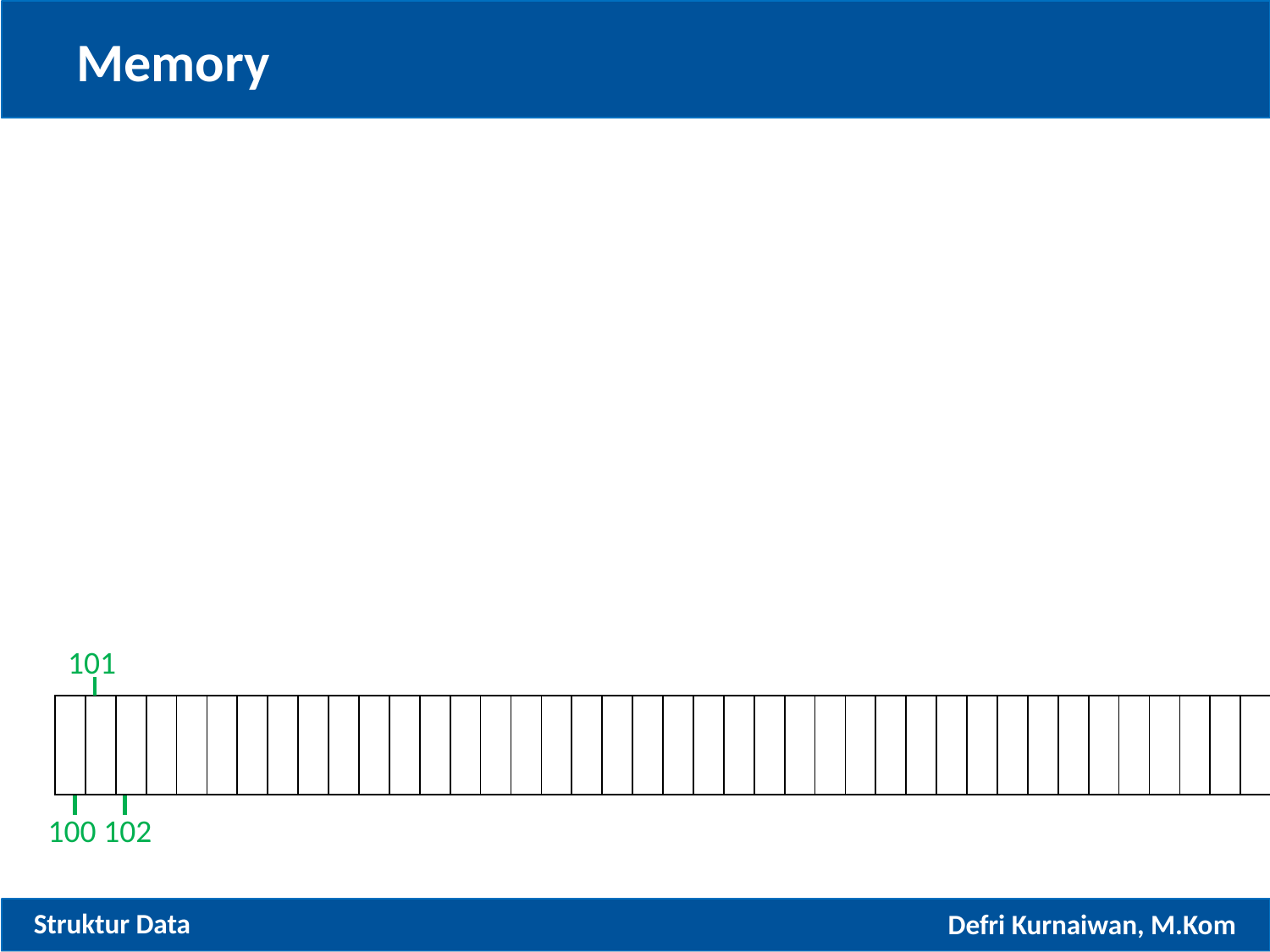

# Memory

101
|  |  |  |  |  |  |  |  |  |  |  |  |  |  |  |  |  |  |  |  |  |  |  |  |  |  |  |  |  |  |  |  |  |  |  |  |  |  |  |  |
| --- | --- | --- | --- | --- | --- | --- | --- | --- | --- | --- | --- | --- | --- | --- | --- | --- | --- | --- | --- | --- | --- | --- | --- | --- | --- | --- | --- | --- | --- | --- | --- | --- | --- | --- | --- | --- | --- | --- | --- |
100
102